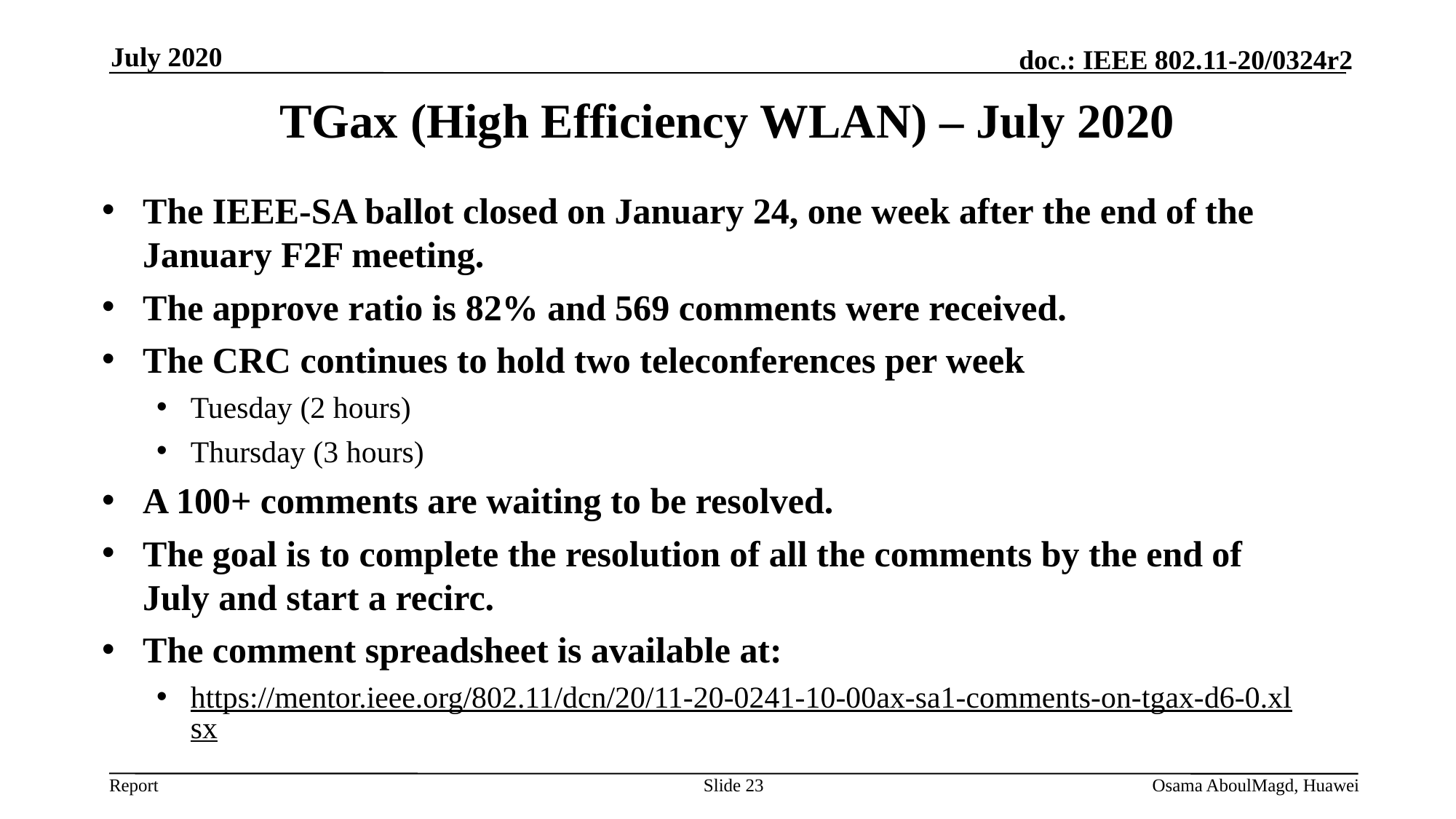

July 2020
TGax (High Efficiency WLAN) – July 2020
The IEEE-SA ballot closed on January 24, one week after the end of the January F2F meeting.
The approve ratio is 82% and 569 comments were received.
The CRC continues to hold two teleconferences per week
Tuesday (2 hours)
Thursday (3 hours)
A 100+ comments are waiting to be resolved.
The goal is to complete the resolution of all the comments by the end of July and start a recirc.
The comment spreadsheet is available at:
https://mentor.ieee.org/802.11/dcn/20/11-20-0241-10-00ax-sa1-comments-on-tgax-d6-0.xlsx
Slide 23
Osama AboulMagd, Huawei